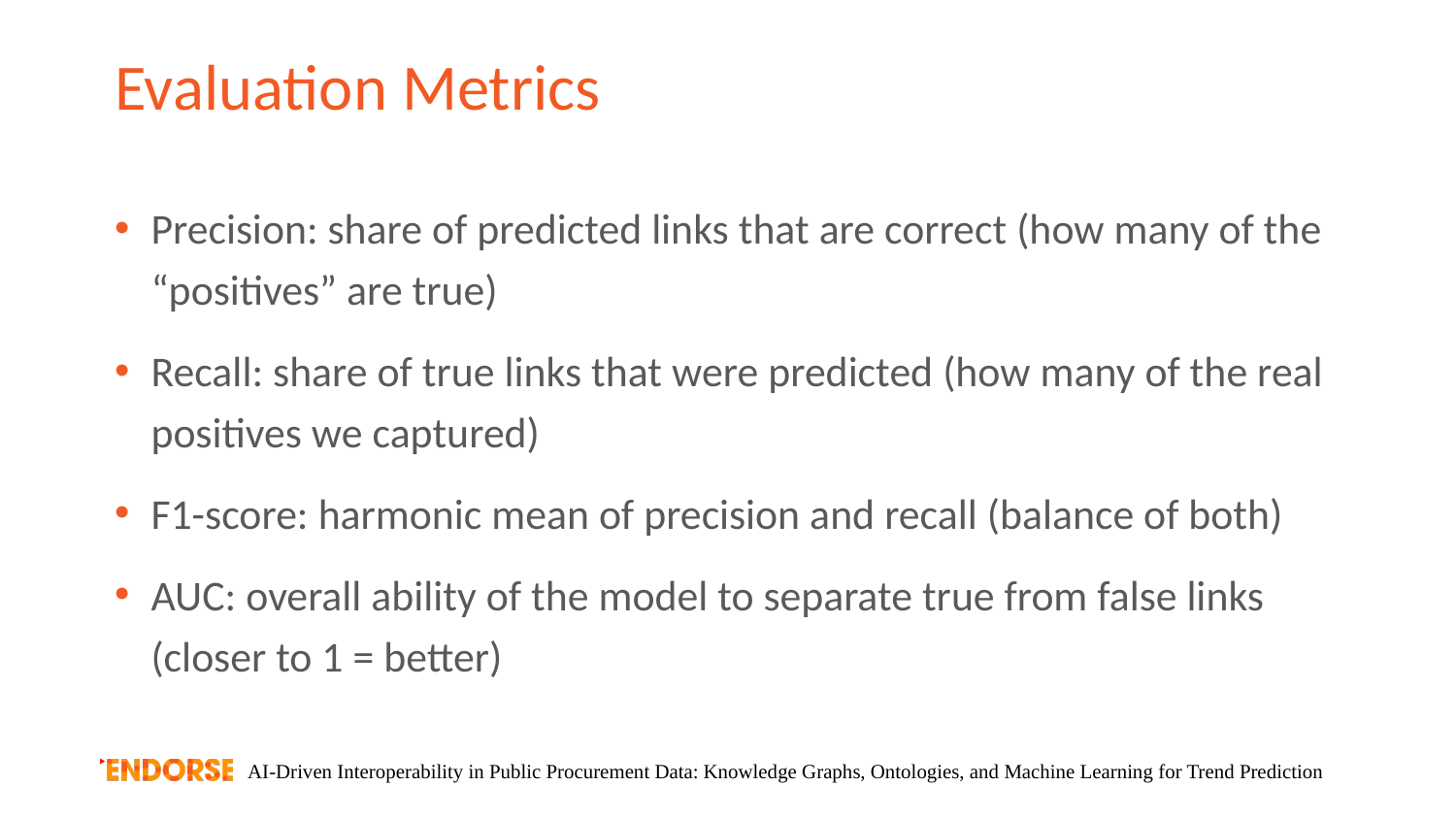

# Evaluation Metrics
Precision: share of predicted links that are correct (how many of the “positives” are true)
Recall: share of true links that were predicted (how many of the real positives we captured)
F1-score: harmonic mean of precision and recall (balance of both)
AUC: overall ability of the model to separate true from false links (closer to 1 = better)
AI-Driven Interoperability in Public Procurement Data: Knowledge Graphs, Ontologies, and Machine Learning for Trend Prediction